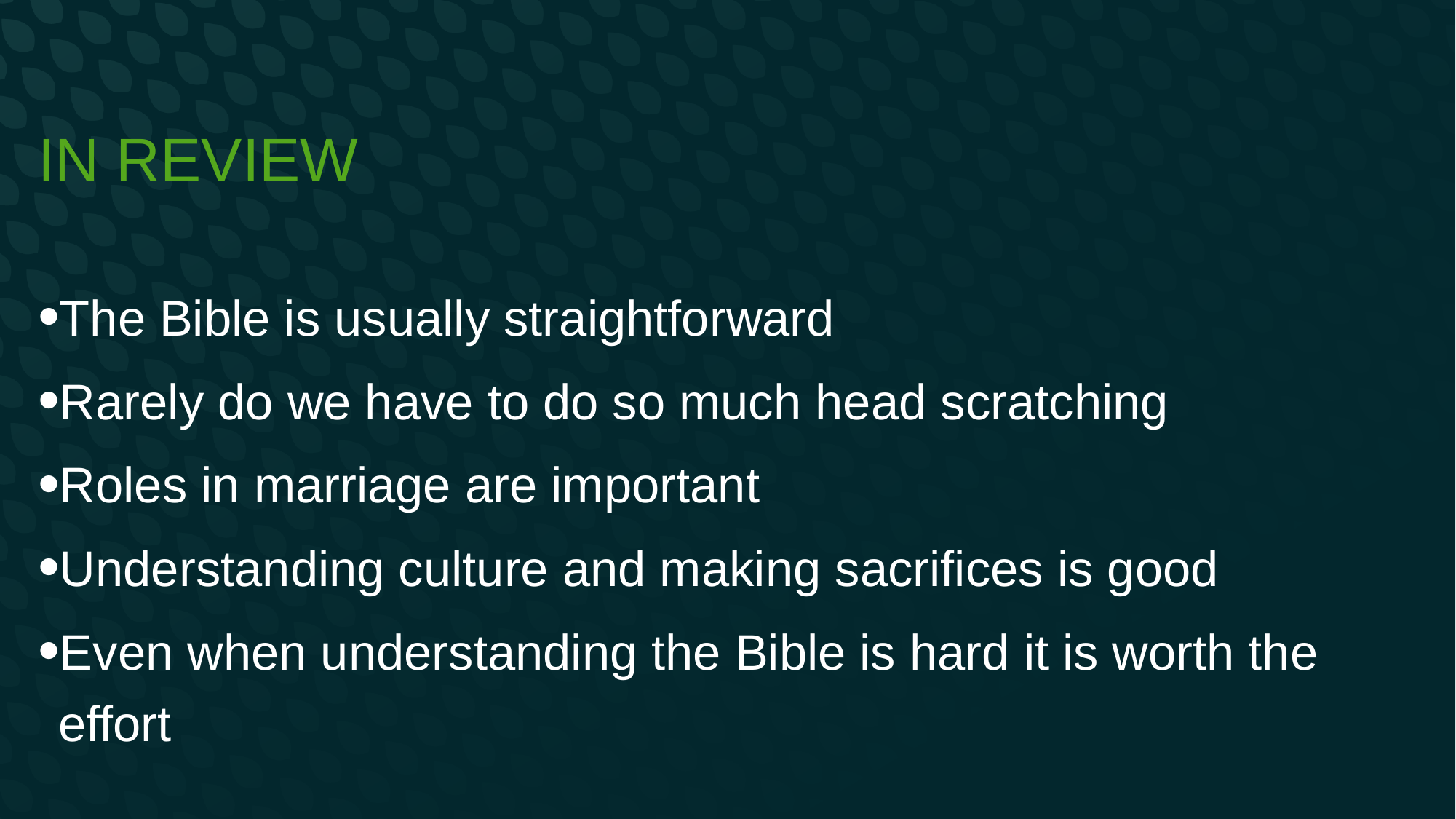

# In review
The Bible is usually straightforward
Rarely do we have to do so much head scratching
Roles in marriage are important
Understanding culture and making sacrifices is good
Even when understanding the Bible is hard it is worth the effort